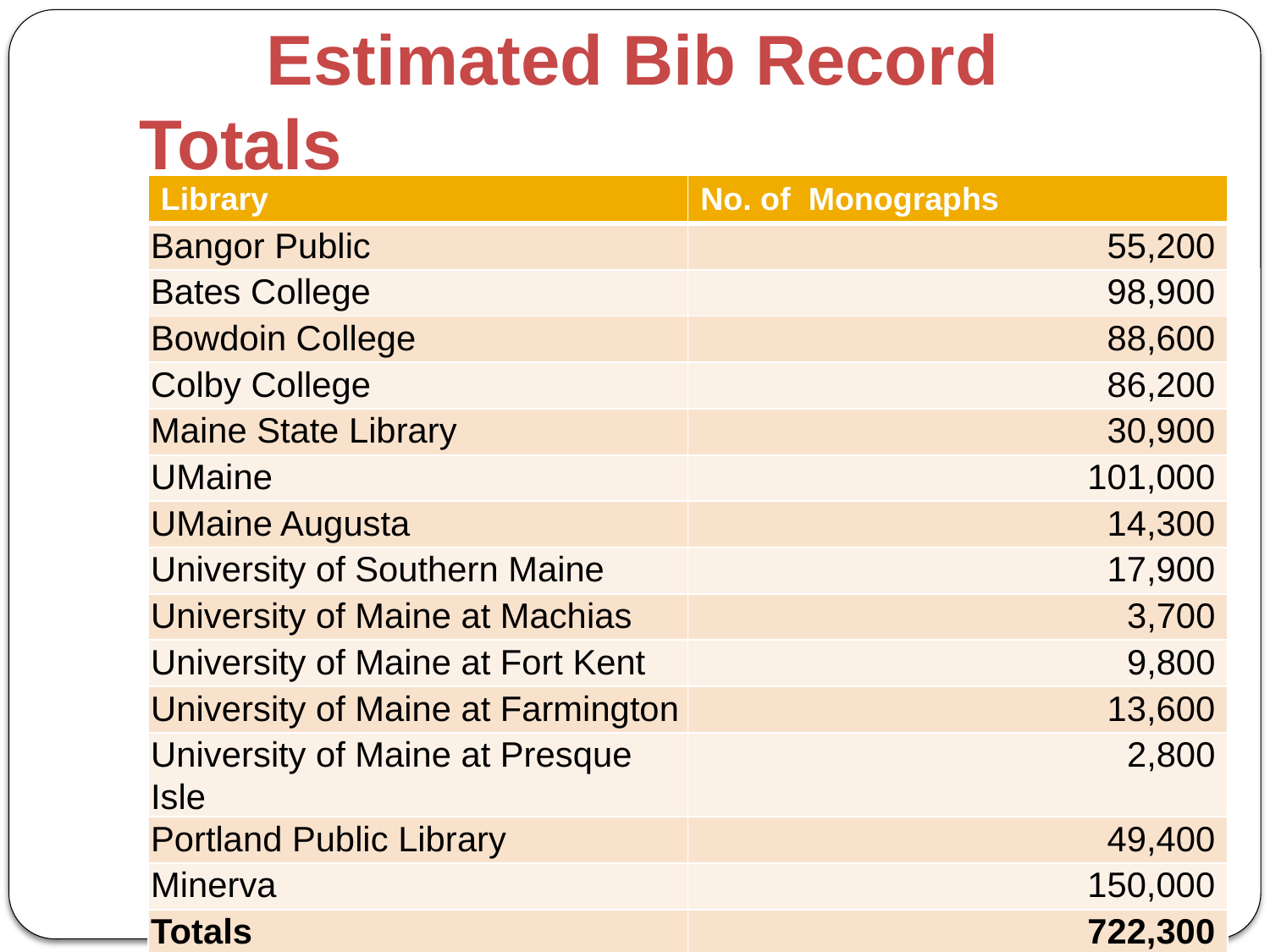

# Estimated Bib Record Totals
| Library | No. of Monographs |
| --- | --- |
| Bangor Public | 55,200 |
| Bates College | 98,900 |
| Bowdoin College | 88,600 |
| Colby College | 86,200 |
| Maine State Library | 30,900 |
| UMaine | 101,000 |
| UMaine Augusta | 14,300 |
| University of Southern Maine | 17,900 |
| University of Maine at Machias | 3,700 |
| University of Maine at Fort Kent | 9,800 |
| University of Maine at Farmington | 13,600 |
| University of Maine at Presque Isle | 2,800 |
| Portland Public Library | 49,400 |
| Minerva | 150,000 |
| Totals | 722,300 |
www.maineinfonet.org/mscs